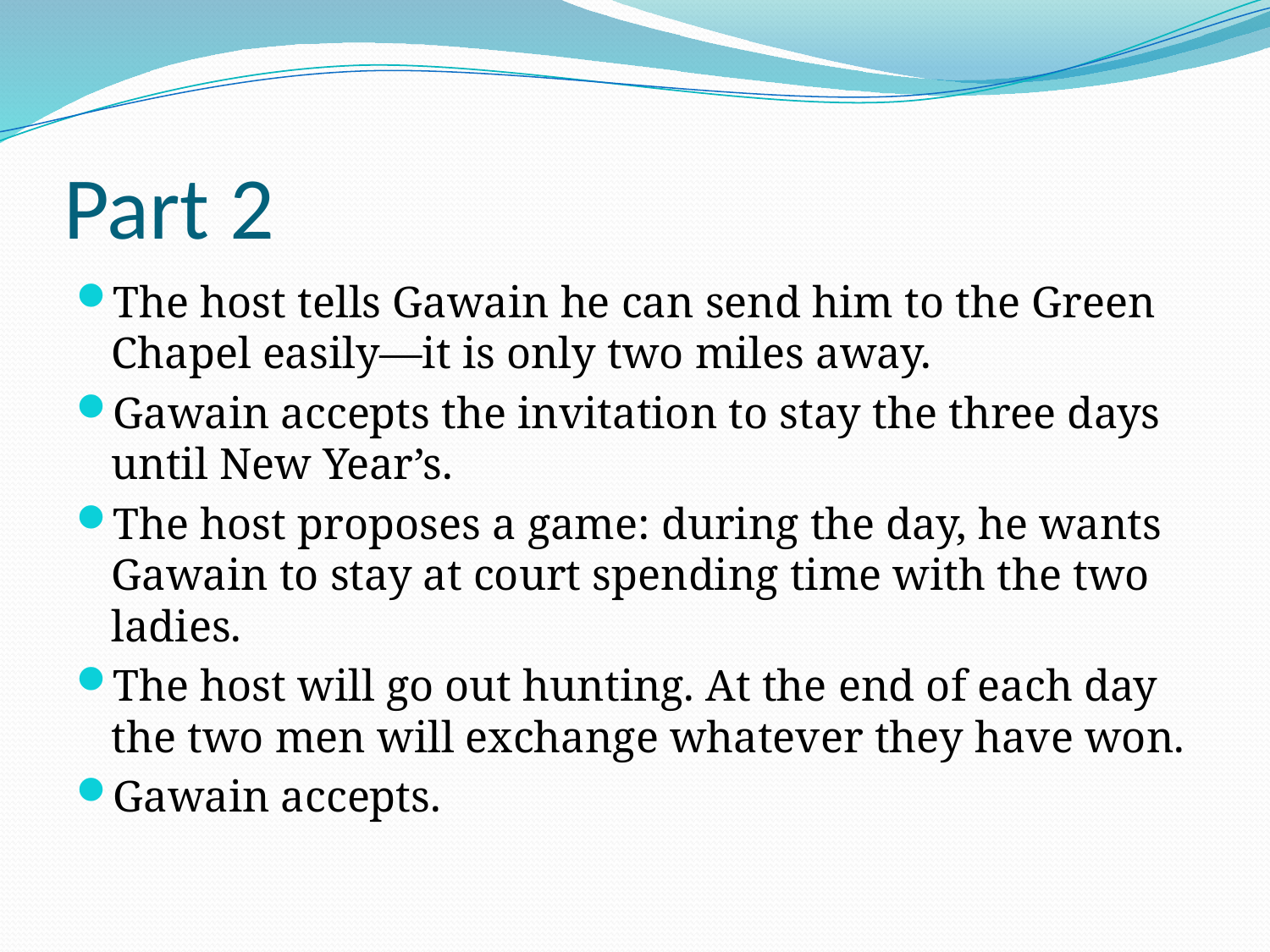

# Part 2
The host tells Gawain he can send him to the Green Chapel easily—it is only two miles away.
Gawain accepts the invitation to stay the three days until New Year’s.
The host proposes a game: during the day, he wants Gawain to stay at court spending time with the two ladies.
The host will go out hunting. At the end of each day the two men will exchange whatever they have won.
Gawain accepts.